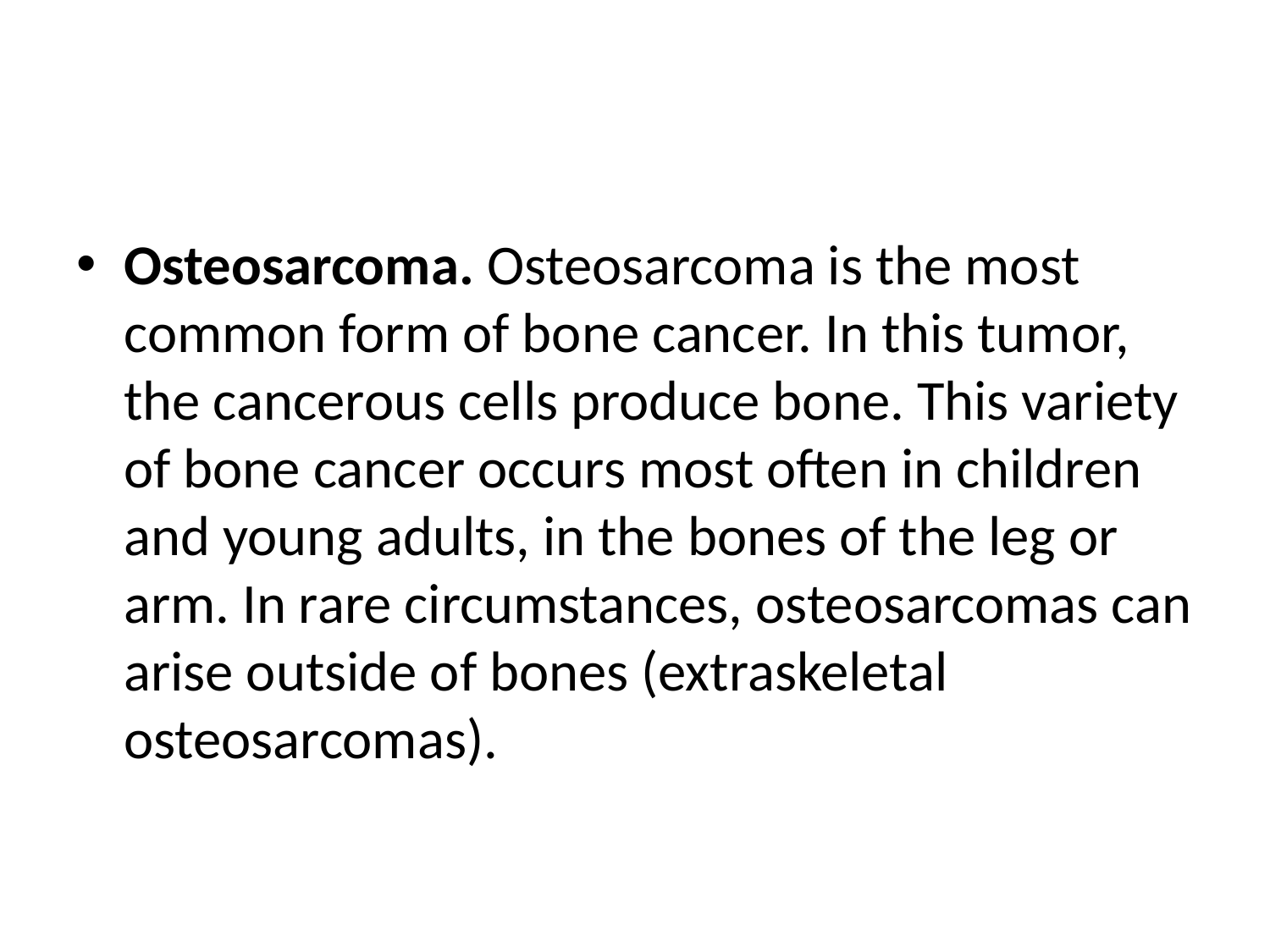

#
Osteosarcoma. Osteosarcoma is the most common form of bone cancer. In this tumor, the cancerous cells produce bone. This variety of bone cancer occurs most often in children and young adults, in the bones of the leg or arm. In rare circumstances, osteosarcomas can arise outside of bones (extraskeletal osteosarcomas).